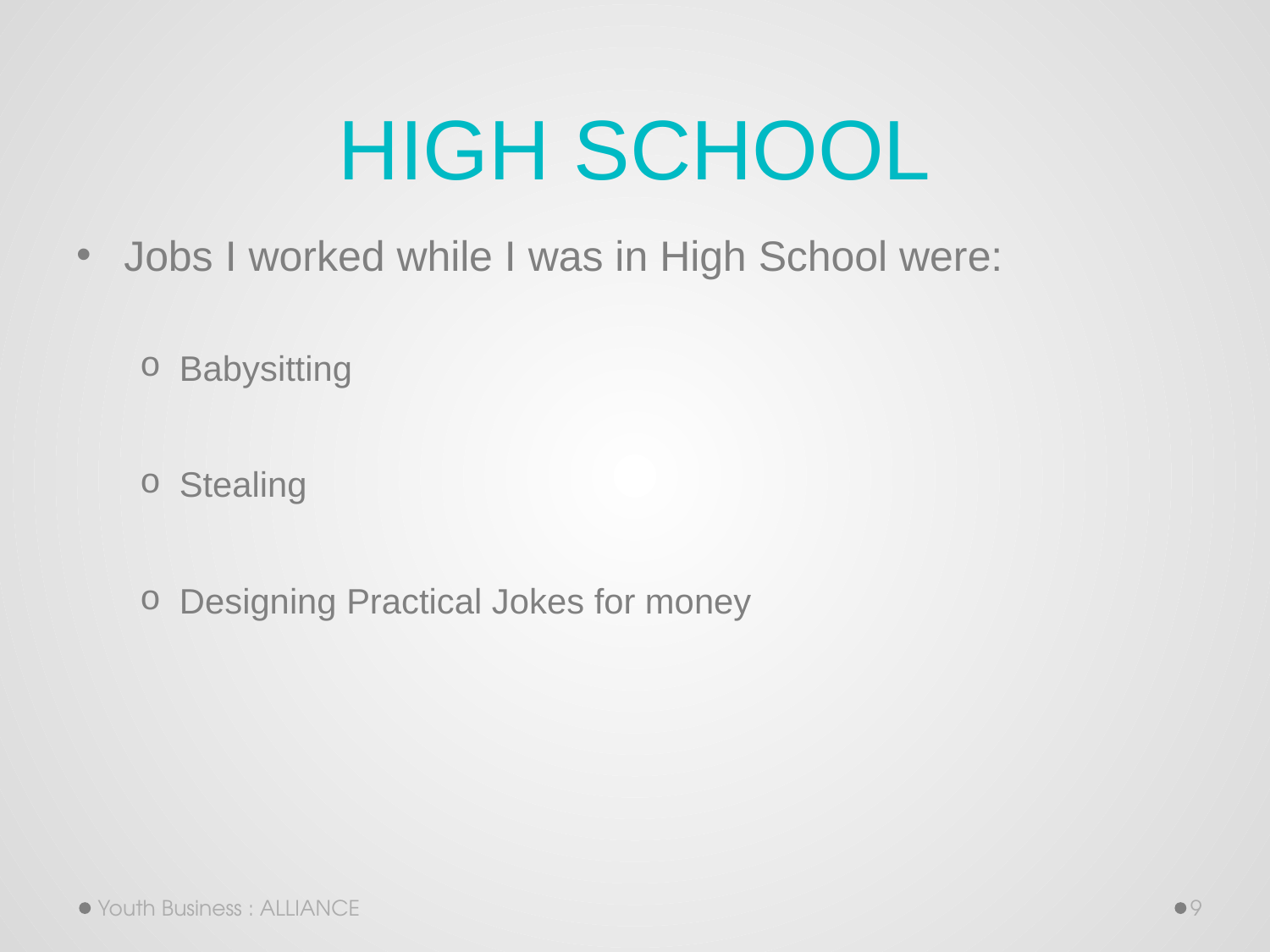

# High School
Jobs I worked while I was in High School were:

Babysitting

Stealing

Designing Practical Jokes for money

Youth Business : ALLIANCE
9